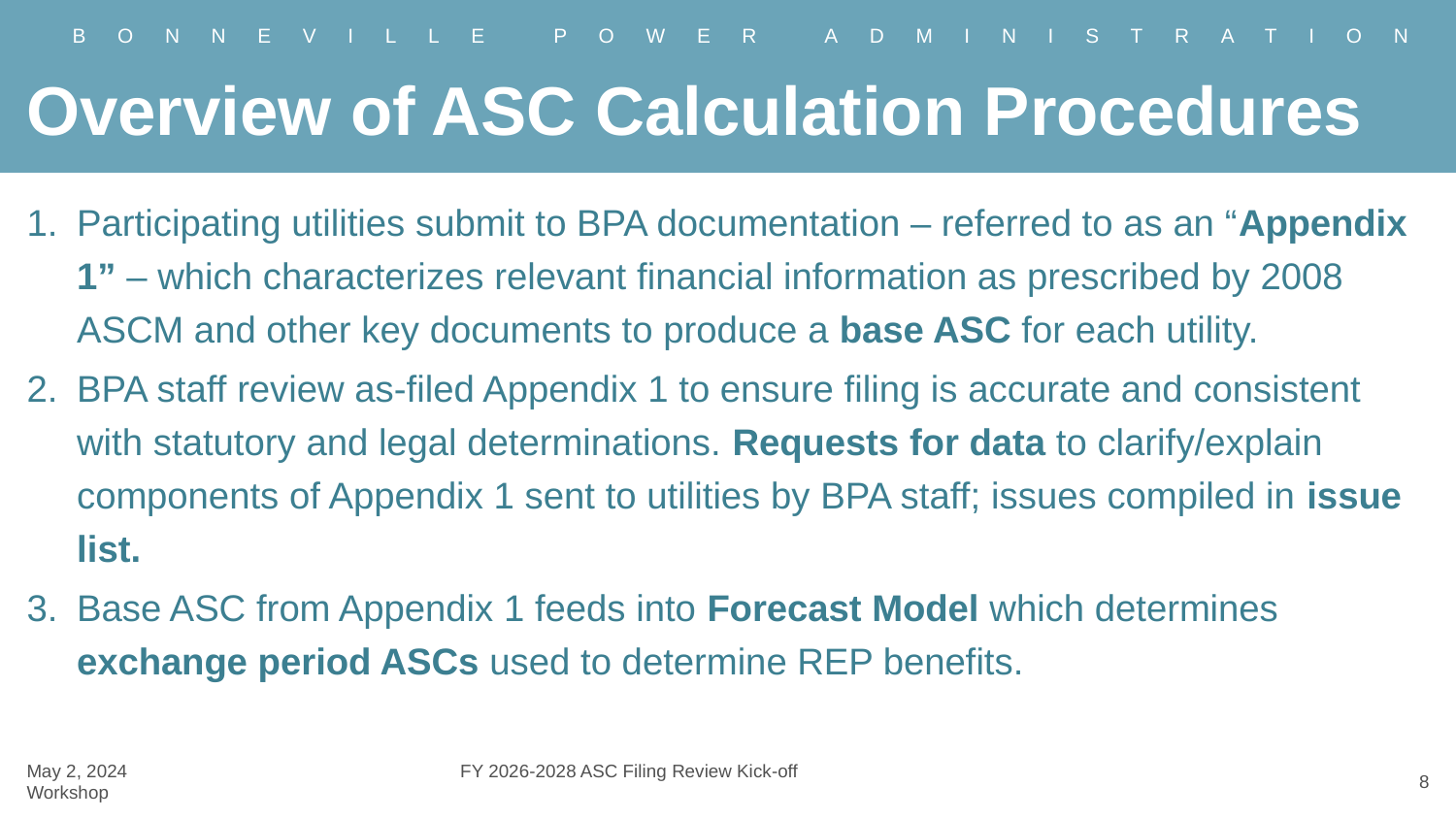

# Overview of ASC Calculation Procedures
Participating utilities submit to BPA documentation – referred to as an “Appendix 1” – which characterizes relevant financial information as prescribed by 2008 ASCM and other key documents to produce a base ASC for each utility.
BPA staff review as-filed Appendix 1 to ensure filing is accurate and consistent with statutory and legal determinations. Requests for data to clarify/explain components of Appendix 1 sent to utilities by BPA staff; issues compiled in issue list.
Base ASC from Appendix 1 feeds into Forecast Model which determines exchange period ASCs used to determine REP benefits.

May 2, 2024		                            FY 2026-2028 ASC Filing Review Kick-off Workshop
8